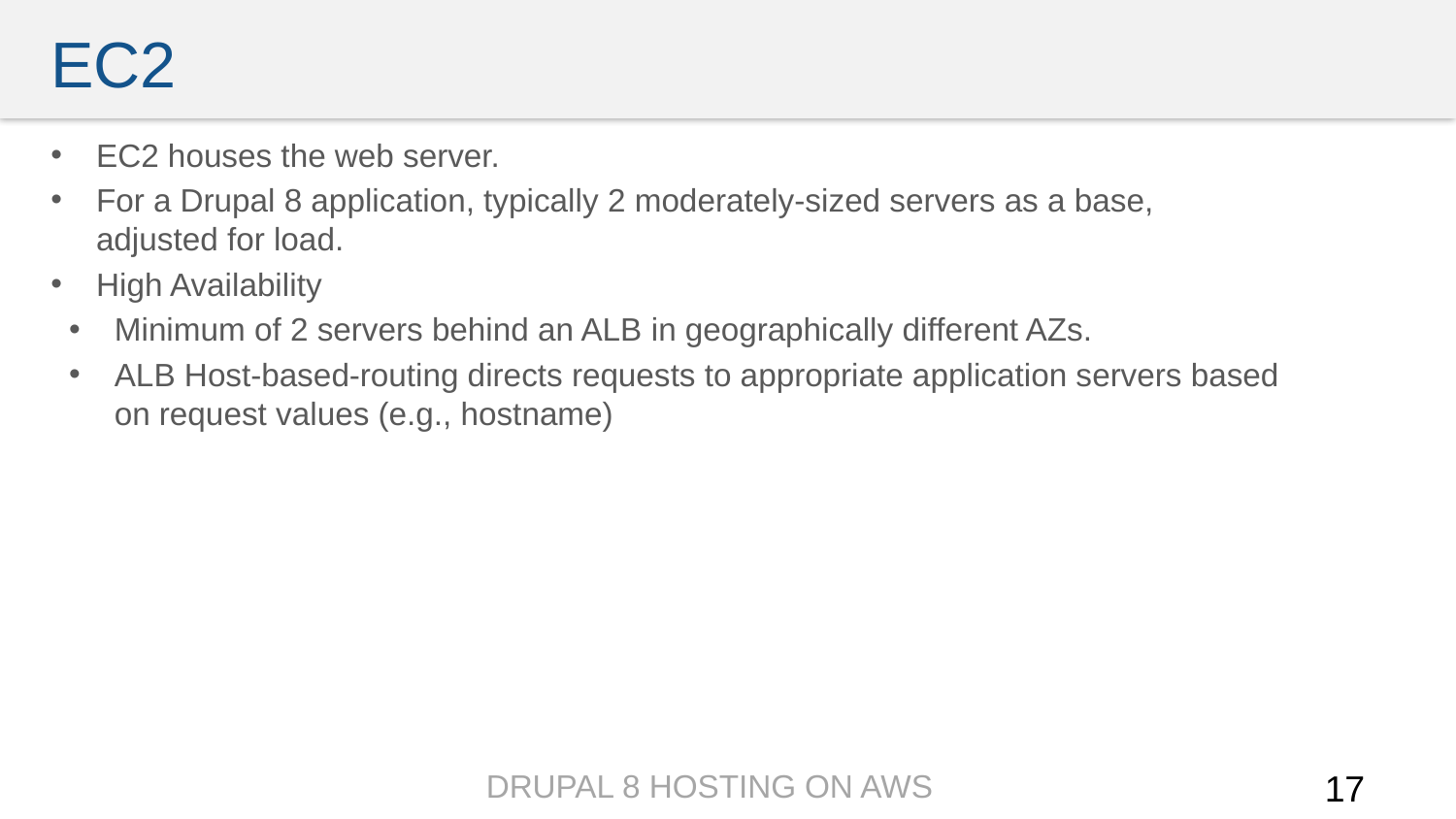

# EC2
EC2 houses the web server.
For a Drupal 8 application, typically 2 moderately-sized servers as a base,
adjusted for load.
High Availability
Minimum of 2 servers behind an ALB in geographically different AZs.
ALB Host-based-routing directs requests to appropriate application servers based on request values (e.g., hostname)
Drupal 8 Hosting on AWS

17